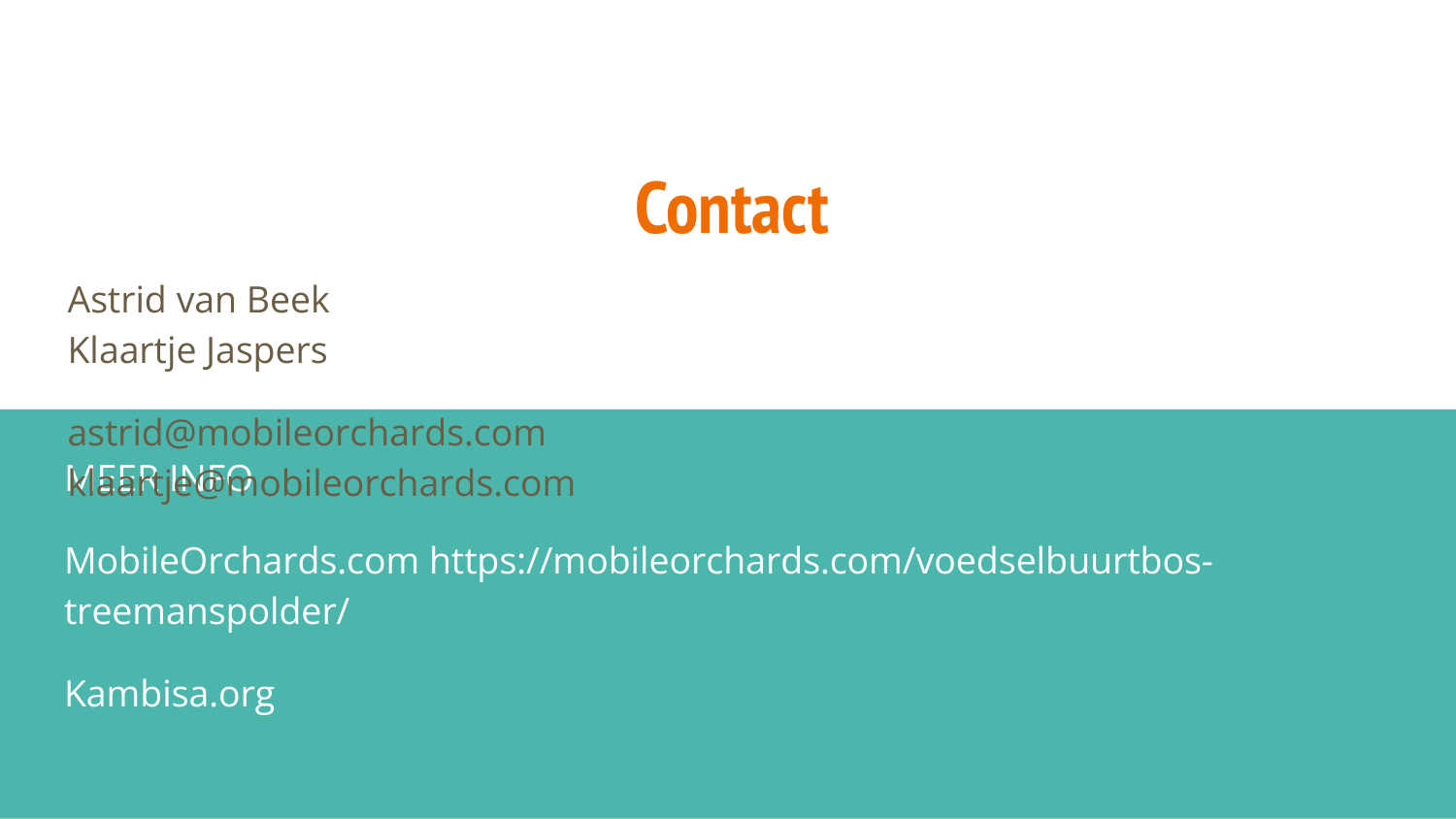

# Contact
Astrid van Beek								Klaartje Jaspers
astrid@mobileorchards.com					klaartje@mobileorchards.com

MEER INFO
MobileOrchards.com https://mobileorchards.com/voedselbuurtbos-treemanspolder/
Kambisa.org

>